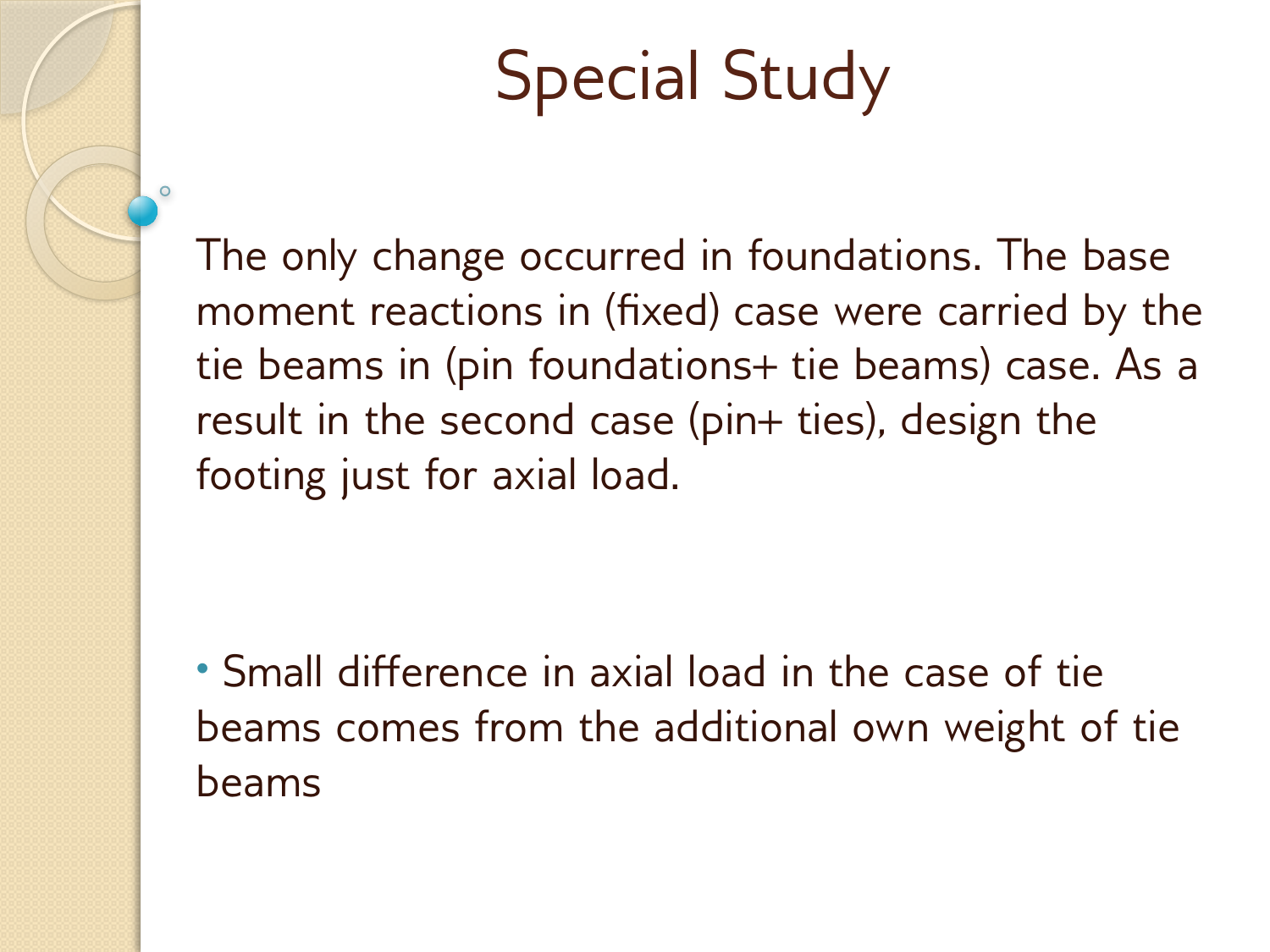

#
Special Study

The only change occurred in foundations. The base moment reactions in (fixed) case were carried by the tie beams in (pin foundations+ tie beams) case. As a result in the second case (pin+ ties), design the footing just for axial load.

 Small difference in axial load in the case of tie beams comes from the additional own weight of tie beams